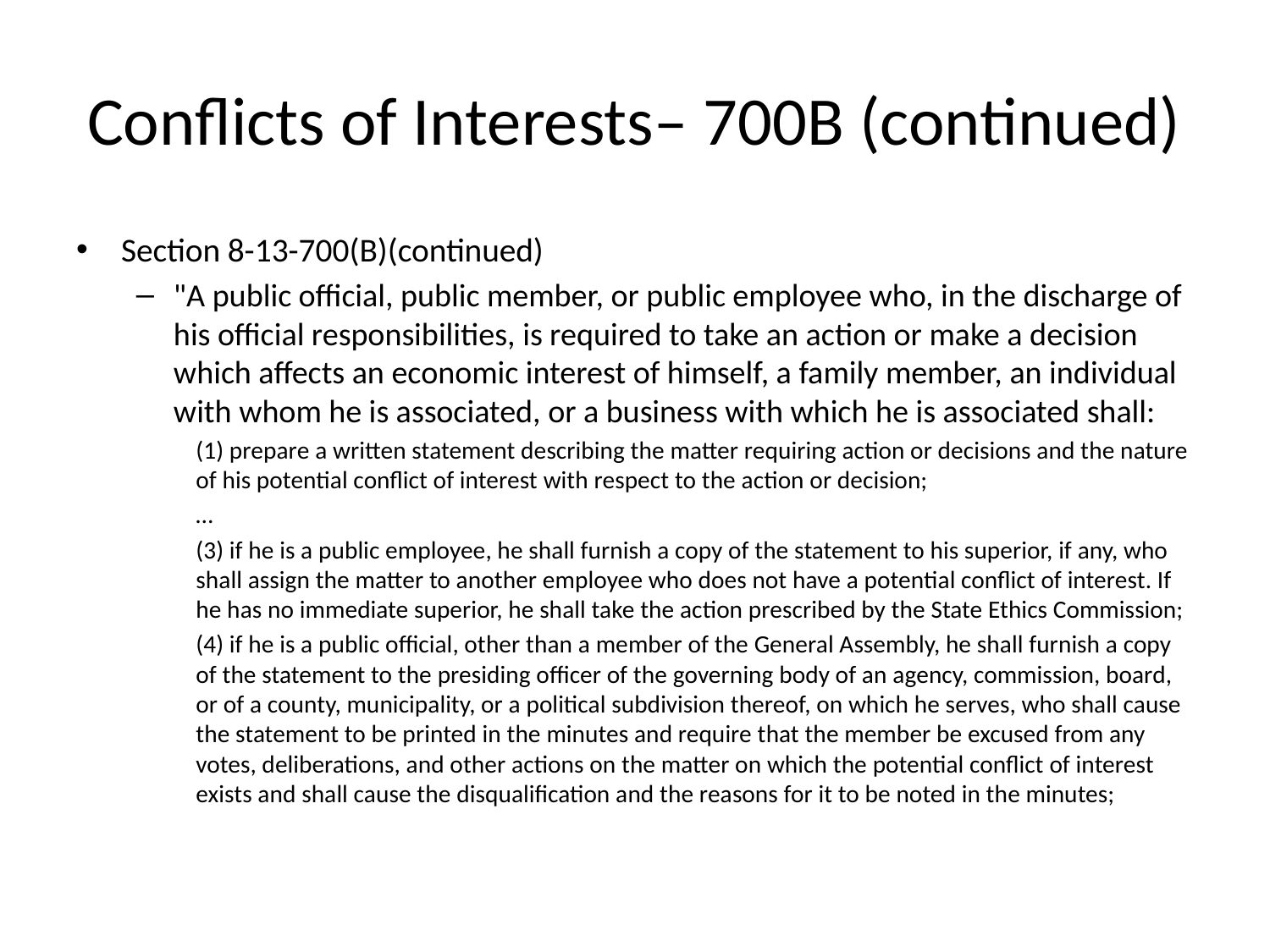

# Conflicts of Interests– 700B (continued)
Section 8-13-700(B)(continued)
"A public official, public member, or public employee who, in the discharge of his official responsibilities, is required to take an action or make a decision which affects an economic interest of himself, a family member, an individual with whom he is associated, or a business with which he is associated shall:
(1) prepare a written statement describing the matter requiring action or decisions and the nature of his potential conflict of interest with respect to the action or decision;
…
(3) if he is a public employee, he shall furnish a copy of the statement to his superior, if any, who shall assign the matter to another employee who does not have a potential conflict of interest. If he has no immediate superior, he shall take the action prescribed by the State Ethics Commission;
(4) if he is a public official, other than a member of the General Assembly, he shall furnish a copy of the statement to the presiding officer of the governing body of an agency, commission, board, or of a county, municipality, or a political subdivision thereof, on which he serves, who shall cause the statement to be printed in the minutes and require that the member be excused from any votes, deliberations, and other actions on the matter on which the potential conflict of interest exists and shall cause the disqualification and the reasons for it to be noted in the minutes;